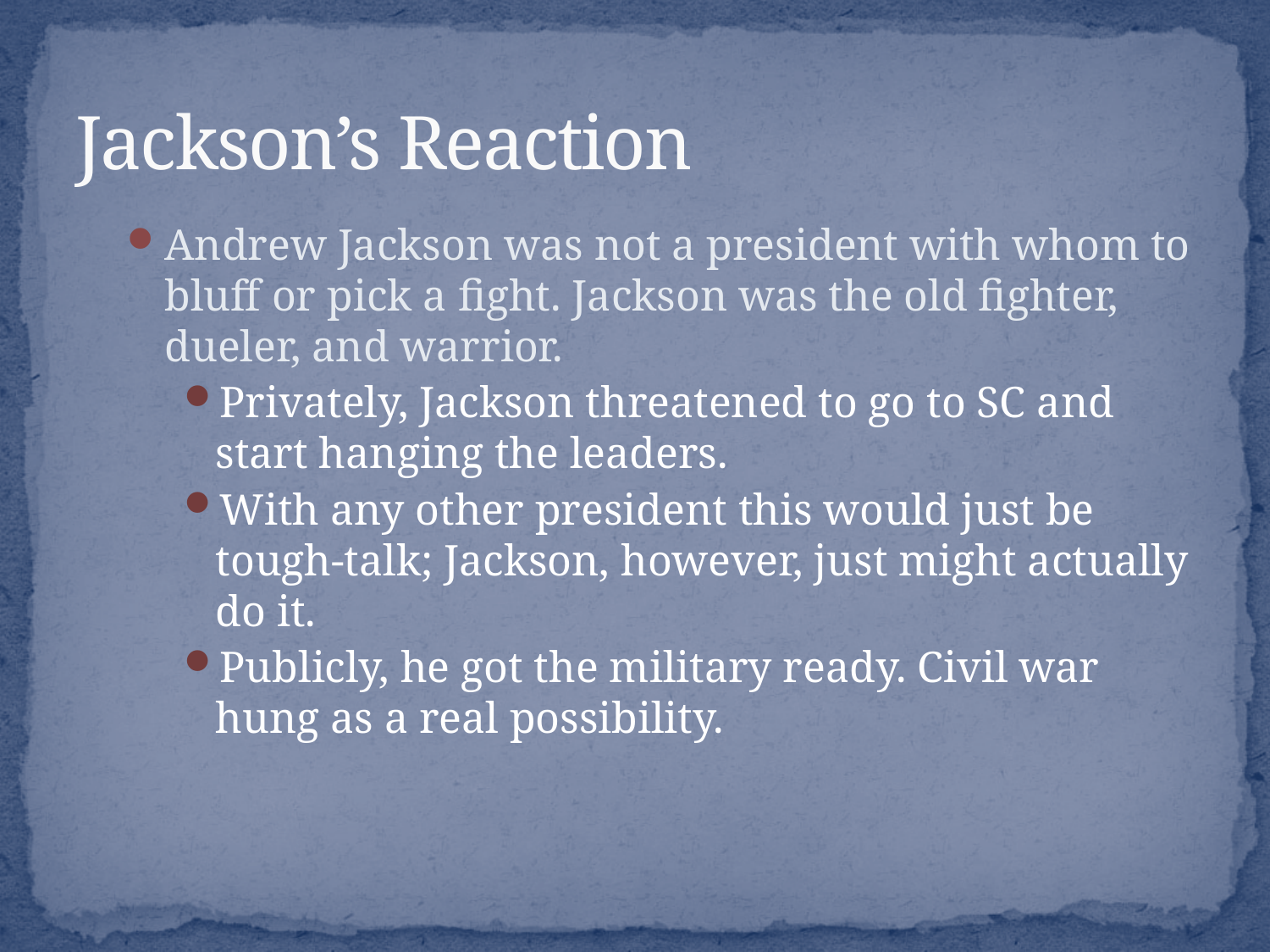

# Jackson’s Reaction
Andrew Jackson was not a president with whom to bluff or pick a fight. Jackson was the old fighter, dueler, and warrior.
Privately, Jackson threatened to go to SC and start hanging the leaders.
With any other president this would just be tough-talk; Jackson, however, just might actually do it.
Publicly, he got the military ready. Civil war hung as a real possibility.